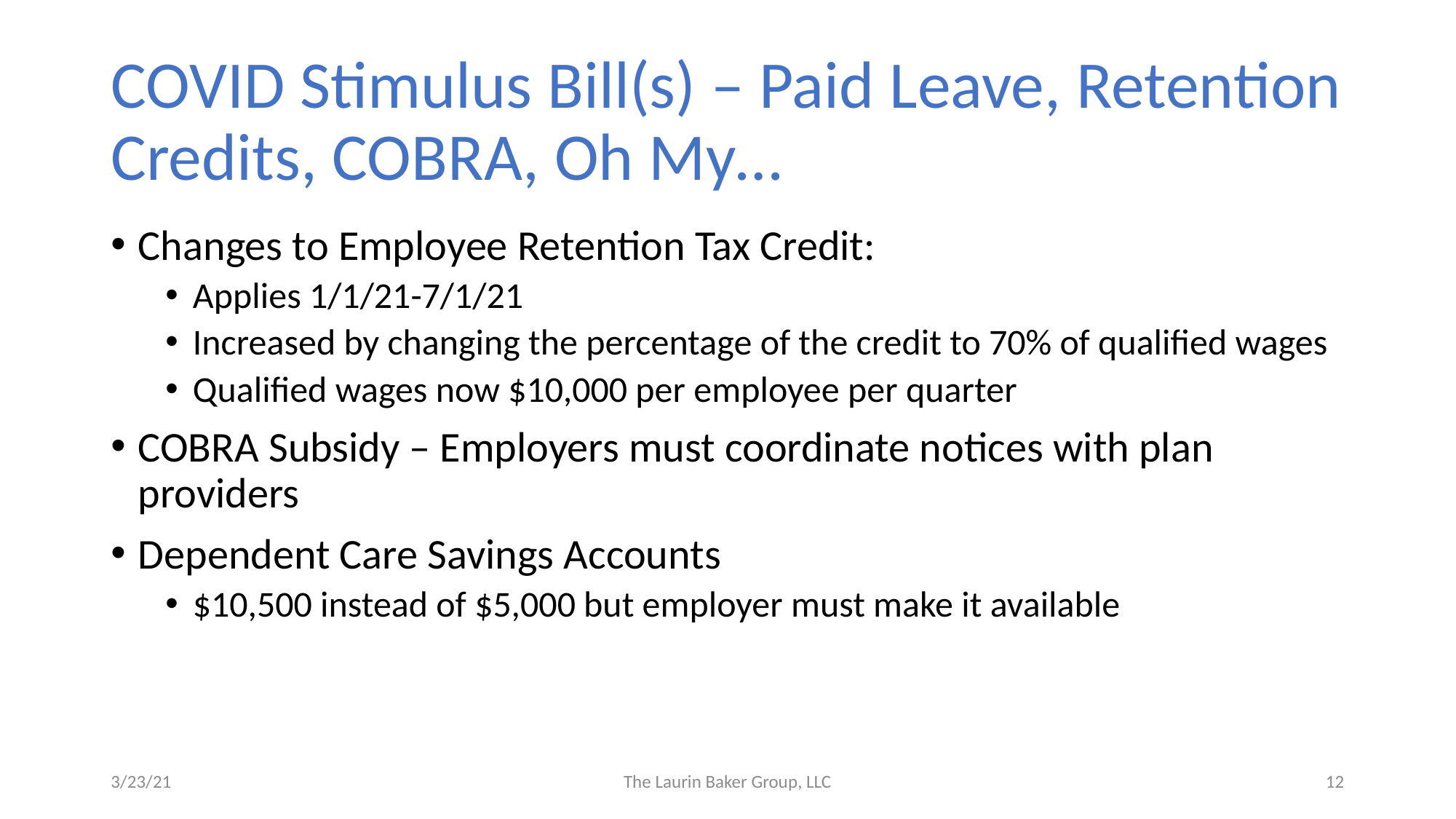

# COVID Stimulus Bill(s) – Paid Leave, Retention Credits, COBRA, Oh My…
Changes to Employee Retention Tax Credit:
Applies 1/1/21-7/1/21
Increased by changing the percentage of the credit to 70% of qualified wages
Qualified wages now $10,000 per employee per quarter
COBRA Subsidy – Employers must coordinate notices with plan providers
Dependent Care Savings Accounts
$10,500 instead of $5,000 but employer must make it available

3/23/21
The Laurin Baker Group, LLC
12